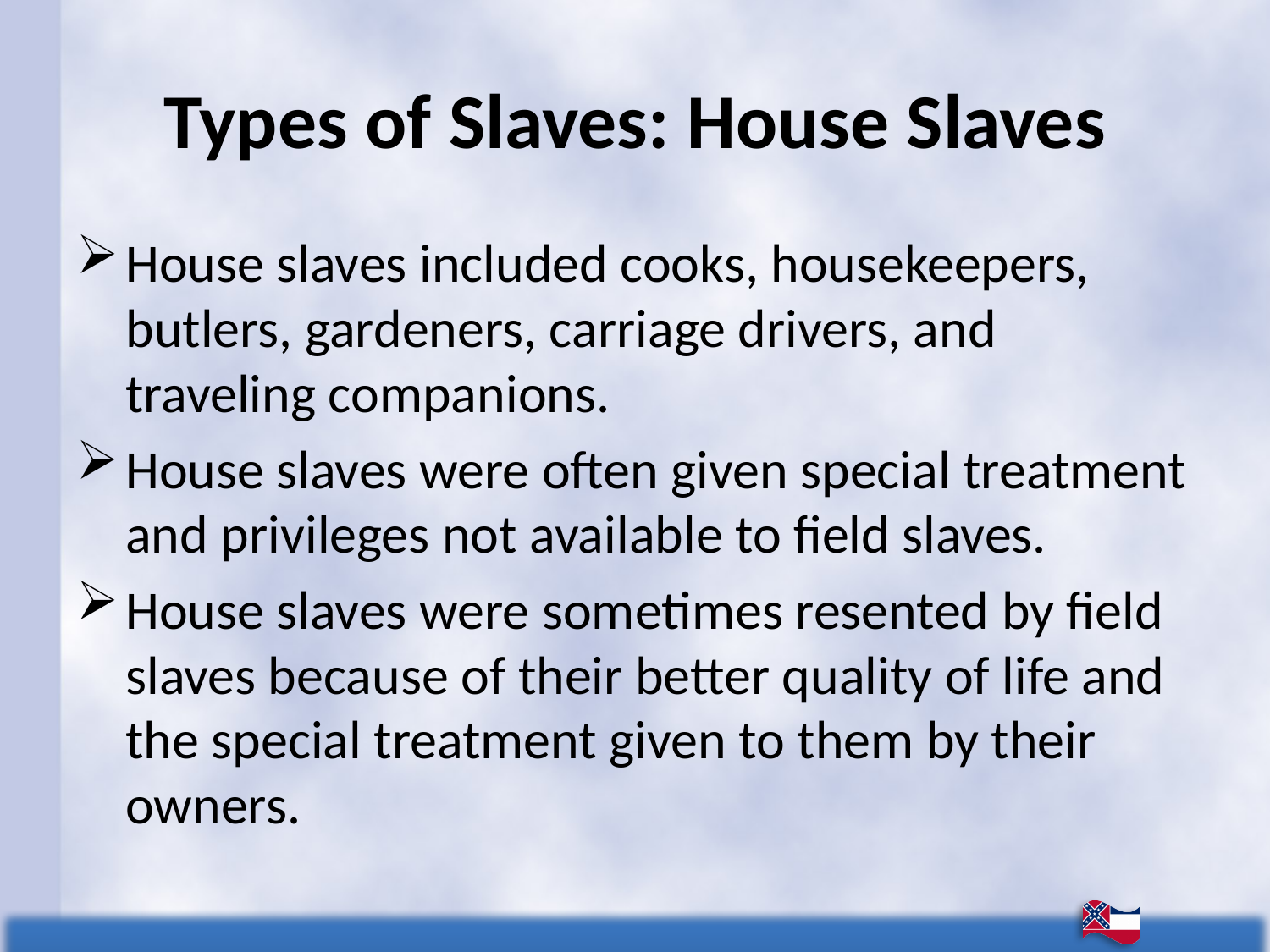

# Types of Slaves: House Slaves
House slaves included cooks, housekeepers, butlers, gardeners, carriage drivers, and traveling companions.
House slaves were often given special treatment and privileges not available to field slaves.
House slaves were sometimes resented by field slaves because of their better quality of life and the special treatment given to them by their owners.